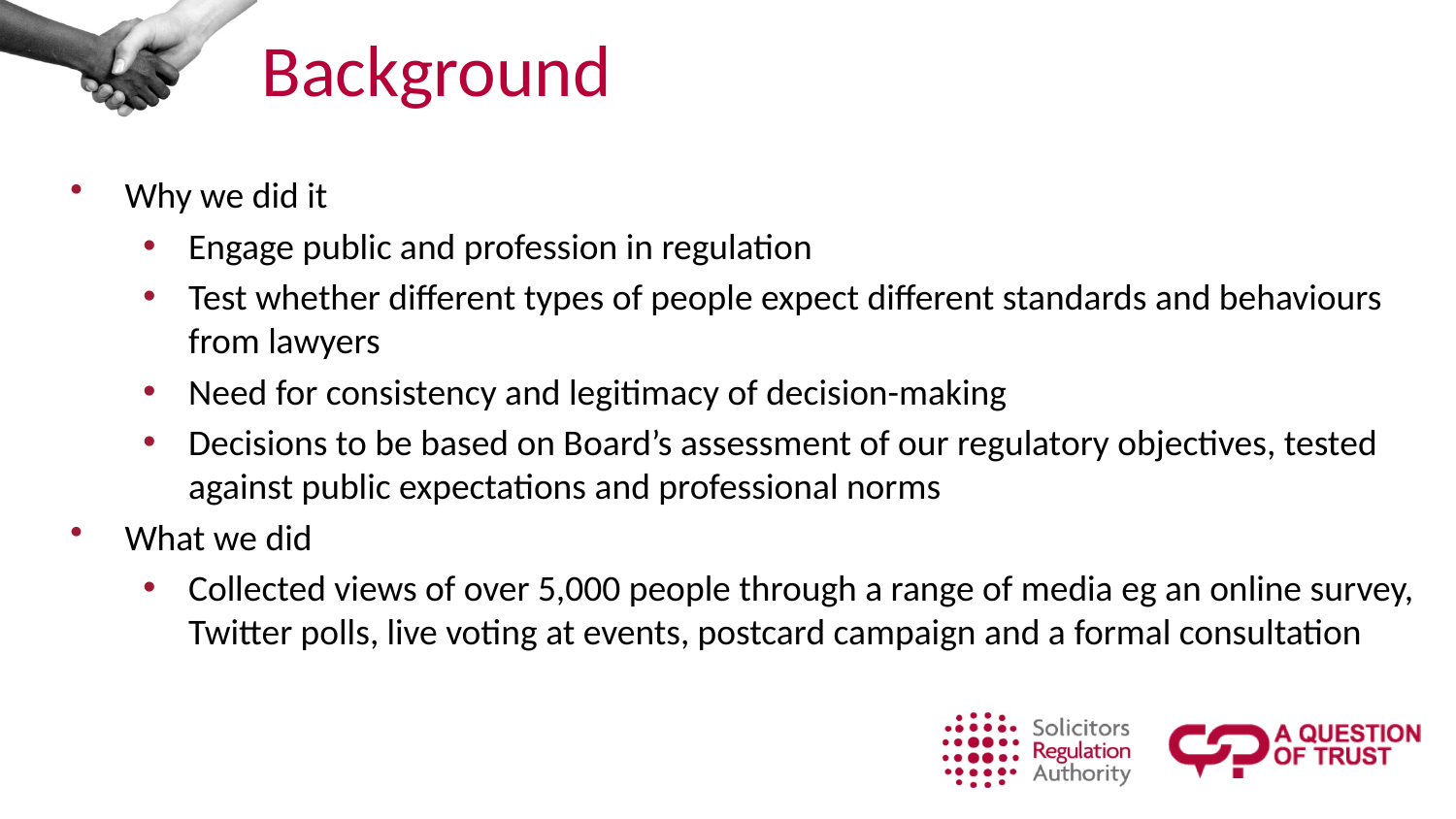

Background
Why we did it
Engage public and profession in regulation
Test whether different types of people expect different standards and behaviours from lawyers
Need for consistency and legitimacy of decision-making
Decisions to be based on Board’s assessment of our regulatory objectives, tested against public expectations and professional norms
What we did
Collected views of over 5,000 people through a range of media eg an online survey, Twitter polls, live voting at events, postcard campaign and a formal consultation